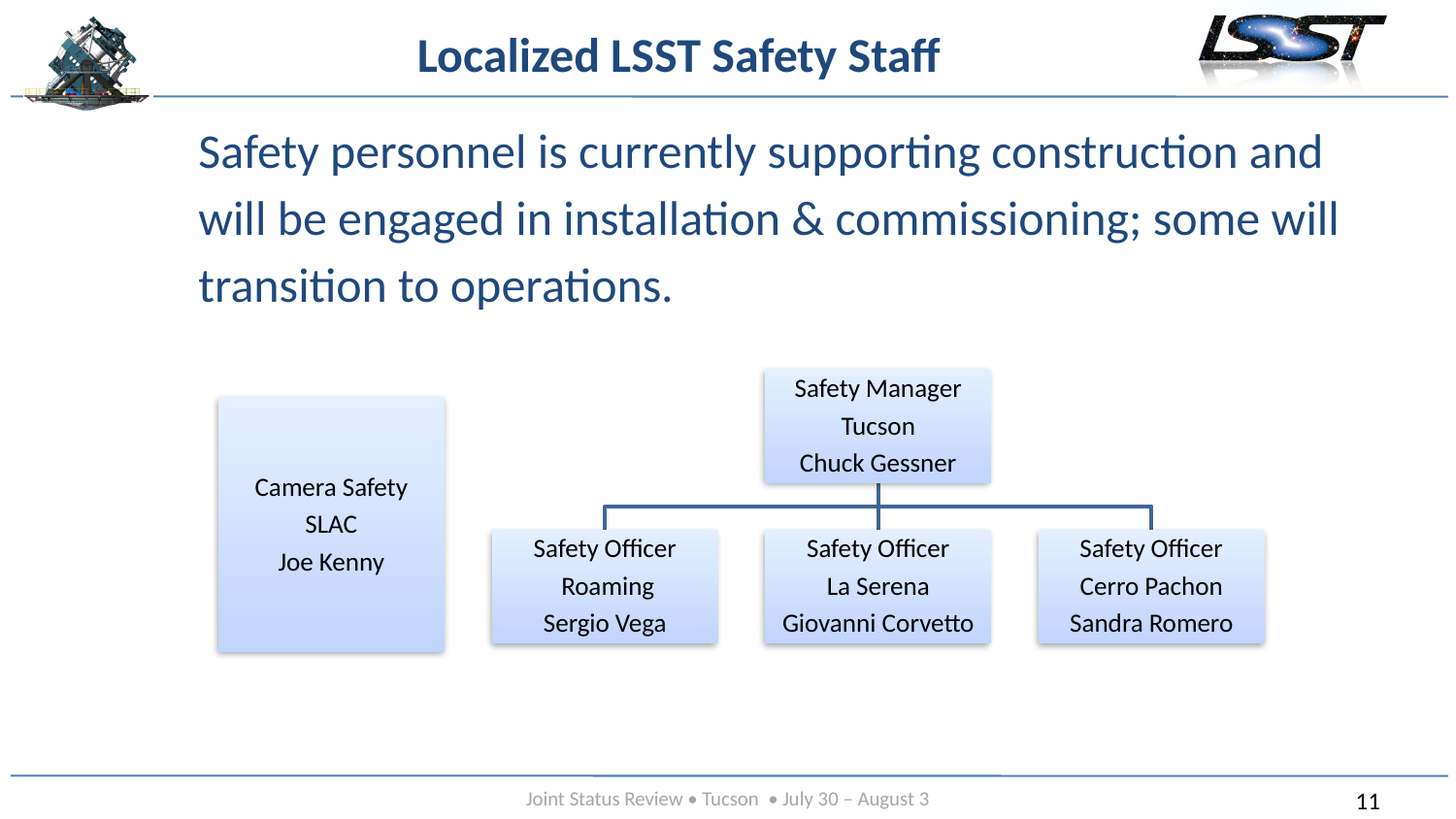

# Localized LSST Safety Staff
Safety personnel is currently supporting construction and will be engaged in installation & commissioning; some will transition to operations.

Safety Manager
Tucson
Chuck Gessner
Safety Officer
Cerro Pachon
Sandra Romero
Safety Officer
La Serena
Giovanni Corvetto
Safety Officer
  Roaming
Sergio Vega
Camera Safety
SLAC
Joe Kenny